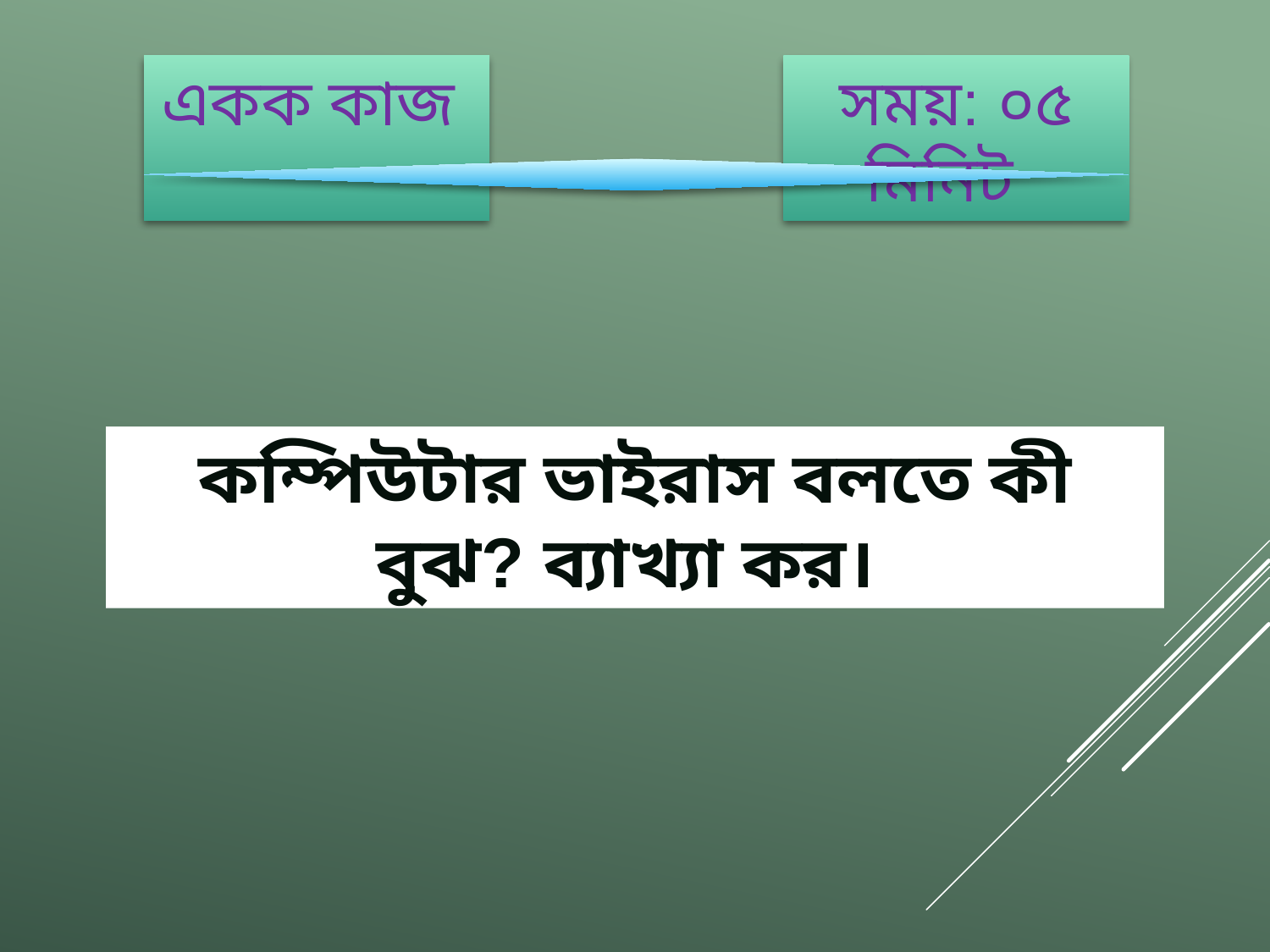

একক কাজ
সময়: ০৫ মিনিট

কম্পিউটার ভাইরাস বলতে কী বুঝ? ব্যাখ্যা কর।